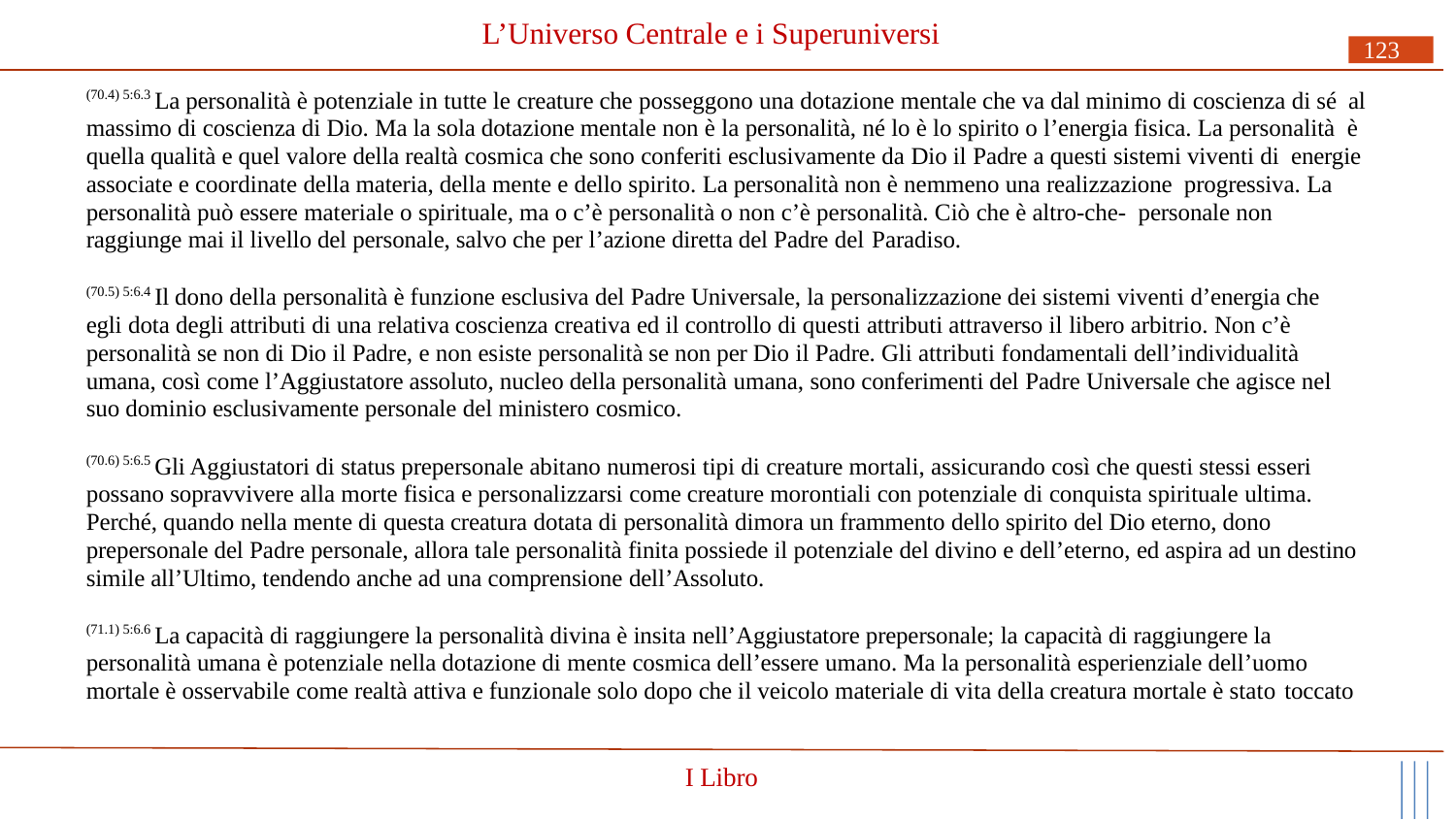

# L’Universo Centrale e i Superuniversi
123

(70.4) 5:6.3 La personalità è potenziale in tutte le creature che posseggono una dotazione mentale che va dal minimo di coscienza di sé  al massimo di coscienza di Dio. Ma la sola dotazione mentale non è la personalità, né lo è lo spirito o l’energia fisica. La personalità  è quella qualità e quel valore della realtà cosmica che sono conferiti esclusivamente da Dio il Padre a questi sistemi viventi di  energie associate e coordinate della materia, della mente e dello spirito. La personalità non è nemmeno una realizzazione  progressiva. La personalità può essere materiale o spirituale, ma o c’è personalità o non c’è personalità. Ciò che è altro-che-  personale non raggiunge mai il livello del personale, salvo che per l’azione diretta del Padre del Paradiso.

(70.5) 5:6.4 Il dono della personalità è funzione esclusiva del Padre Universale, la personalizzazione dei sistemi viventi d’energia che  egli dota degli attributi di una relativa coscienza creativa ed il controllo di questi attributi attraverso il libero arbitrio. Non c’è  personalità se non di Dio il Padre, e non esiste personalità se non per Dio il Padre. Gli attributi fondamentali dell’individualità  umana, così come l’Aggiustatore assoluto, nucleo della personalità umana, sono conferimenti del Padre Universale che agisce nel  suo dominio esclusivamente personale del ministero cosmico.

(70.6) 5:6.5 Gli Aggiustatori di status prepersonale abitano numerosi tipi di creature mortali, assicurando così che questi stessi esseri  possano sopravvivere alla morte fisica e personalizzarsi come creature morontiali con potenziale di conquista spirituale ultima.  Perché, quando nella mente di questa creatura dotata di personalità dimora un frammento dello spirito del Dio eterno, dono  prepersonale del Padre personale, allora tale personalità finita possiede il potenziale del divino e dell’eterno, ed aspira ad un destino  simile all’Ultimo, tendendo anche ad una comprensione dell’Assoluto.

(71.1) 5:6.6 La capacità di raggiungere la personalità divina è insita nell’Aggiustatore prepersonale; la capacità di raggiungere la  personalità umana è potenziale nella dotazione di mente cosmica dell’essere umano. Ma la personalità esperienziale dell’uomo  mortale è osservabile come realtà attiva e funzionale solo dopo che il veicolo materiale di vita della creatura mortale è stato toccato

I Libro